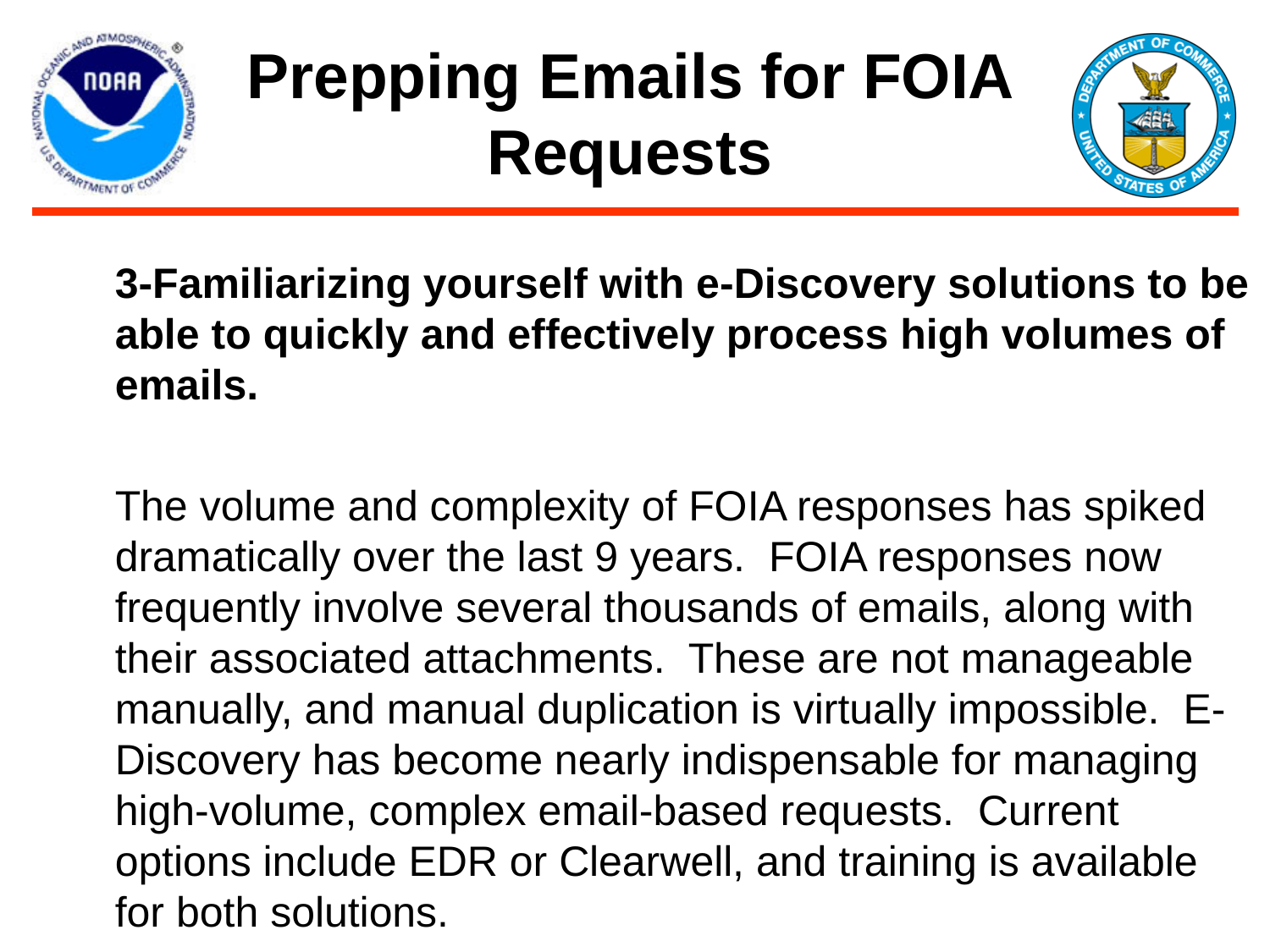

# Prepping Emails for FOIA Requests
3-Familiarizing yourself with e-Discovery solutions to be able to quickly and effectively process high volumes of emails.

The volume and complexity of FOIA responses has spiked dramatically over the last 9 years.  FOIA responses now frequently involve several thousands of emails, along with their associated attachments.  These are not manageable manually, and manual duplication is virtually impossible.  E-Discovery has become nearly indispensable for managing high-volume, complex email-based requests.  Current options include EDR or Clearwell, and training is available for both solutions.